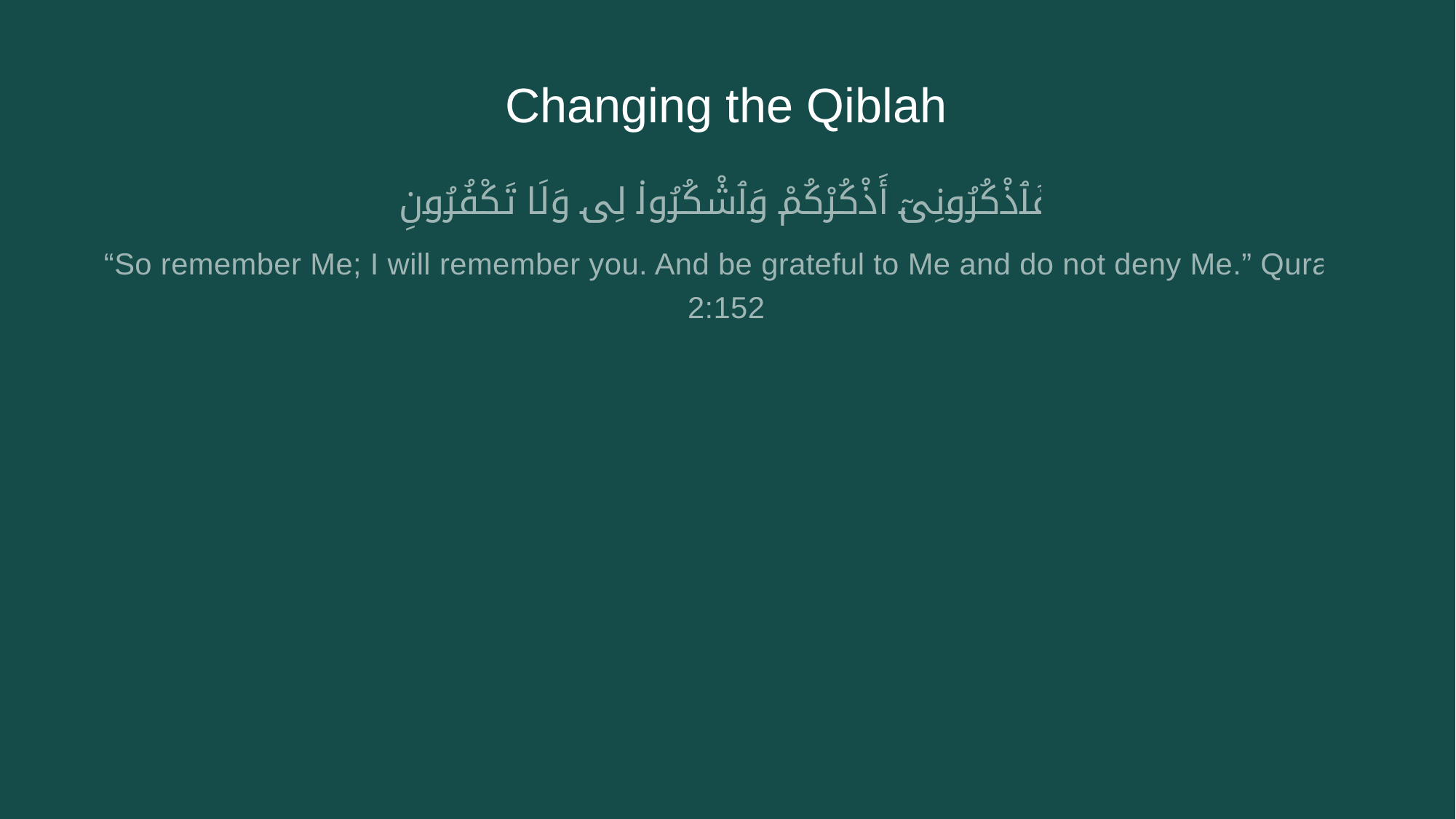

# Changing the Qiblah
فَٱذْكُرُونِىٓ أَذْكُرْكُمْ وَٱشْكُرُوا۟ لِى وَلَا تَكْفُرُونِ
“So remember Me; I will remember you. And be grateful to Me and do not deny Me.” Quran 2:152